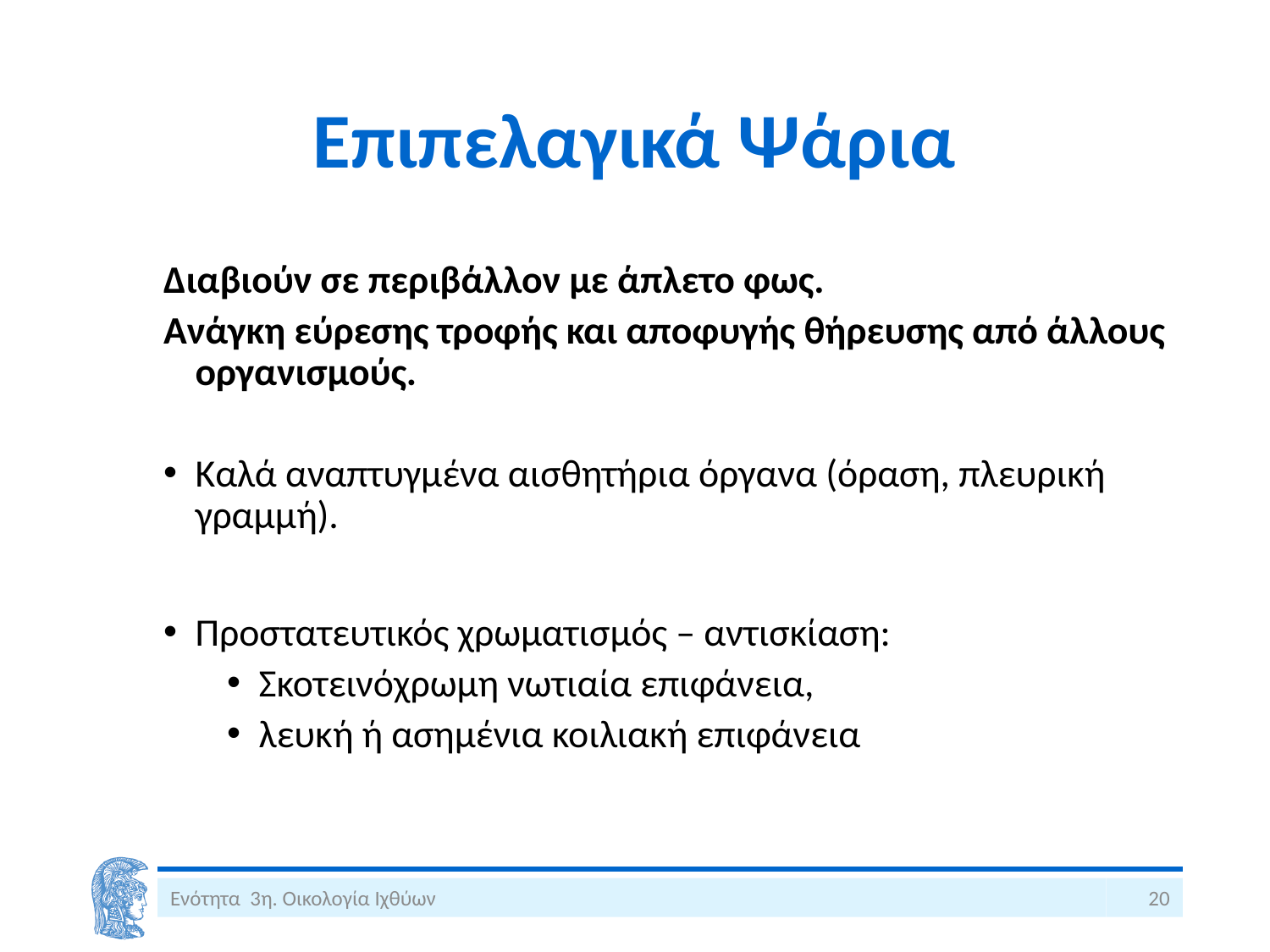

# Επιπελαγικά Ψάρια
Διαβιούν σε περιβάλλον με άπλετο φως.
Ανάγκη εύρεσης τροφής και αποφυγής θήρευσης από άλλους οργανισμούς.

Καλά αναπτυγμένα αισθητήρια όργανα (όραση, πλευρική γραμμή).

Προστατευτικός χρωματισμός – αντισκίαση:
Σκοτεινόχρωμη νωτιαία επιφάνεια,
λευκή ή ασημένια κοιλιακή επιφάνεια

Ενότητα  3η. Οικολογία Ιχθύων
20